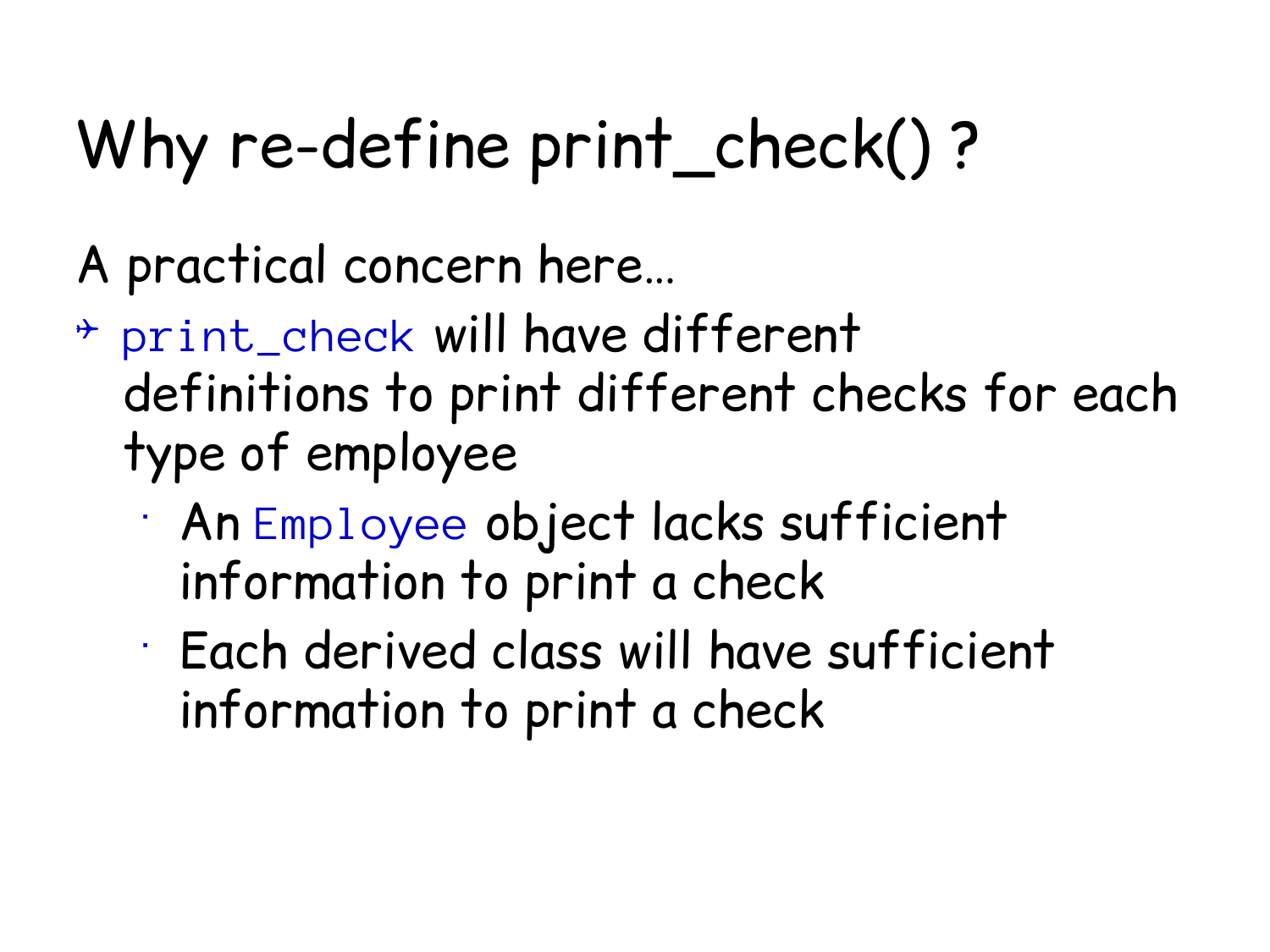

# Why re-define print_check() ?
A practical concern here…
print_check will have different
definitions to print different checks for each type of employee
An Employee object lacks sufficient information to print a check
Each derived class will have sufficient information to print a check